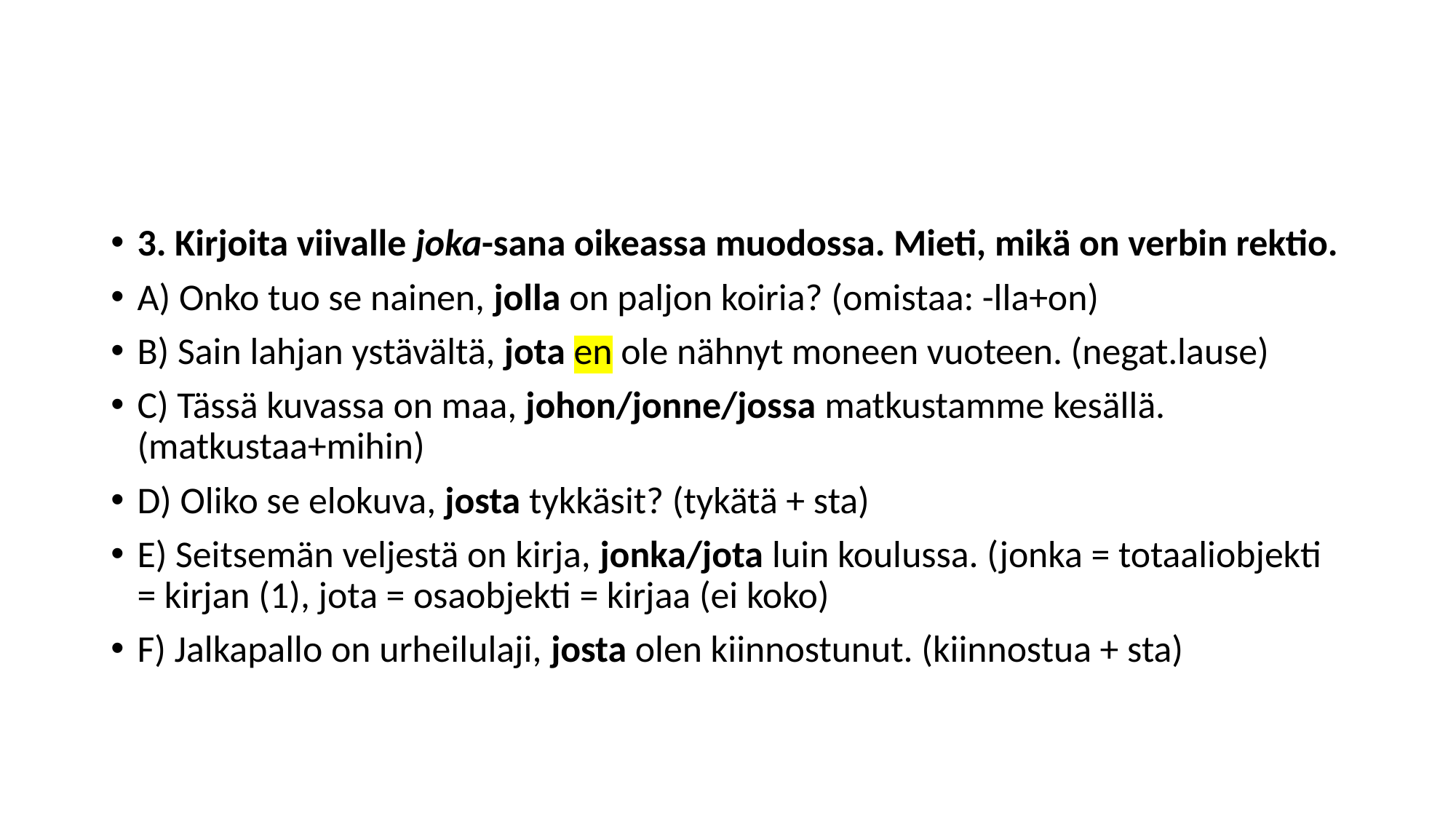

#
3. Kirjoita viivalle joka-sana oikeassa muodossa. Mieti, mikä on verbin rektio.
A) Onko tuo se nainen, jolla on paljon koiria? (omistaa: -lla+on)
B) Sain lahjan ystävältä, jota en ole nähnyt moneen vuoteen. (negat.lause)
C) Tässä kuvassa on maa, johon/jonne/jossa matkustamme kesällä. (matkustaa+mihin)
D) Oliko se elokuva, josta tykkäsit? (tykätä + sta)
E) Seitsemän veljestä on kirja, jonka/jota luin koulussa. (jonka = totaaliobjekti = kirjan (1), jota = osaobjekti = kirjaa (ei koko)
F) Jalkapallo on urheilulaji, josta olen kiinnostunut. (kiinnostua + sta)